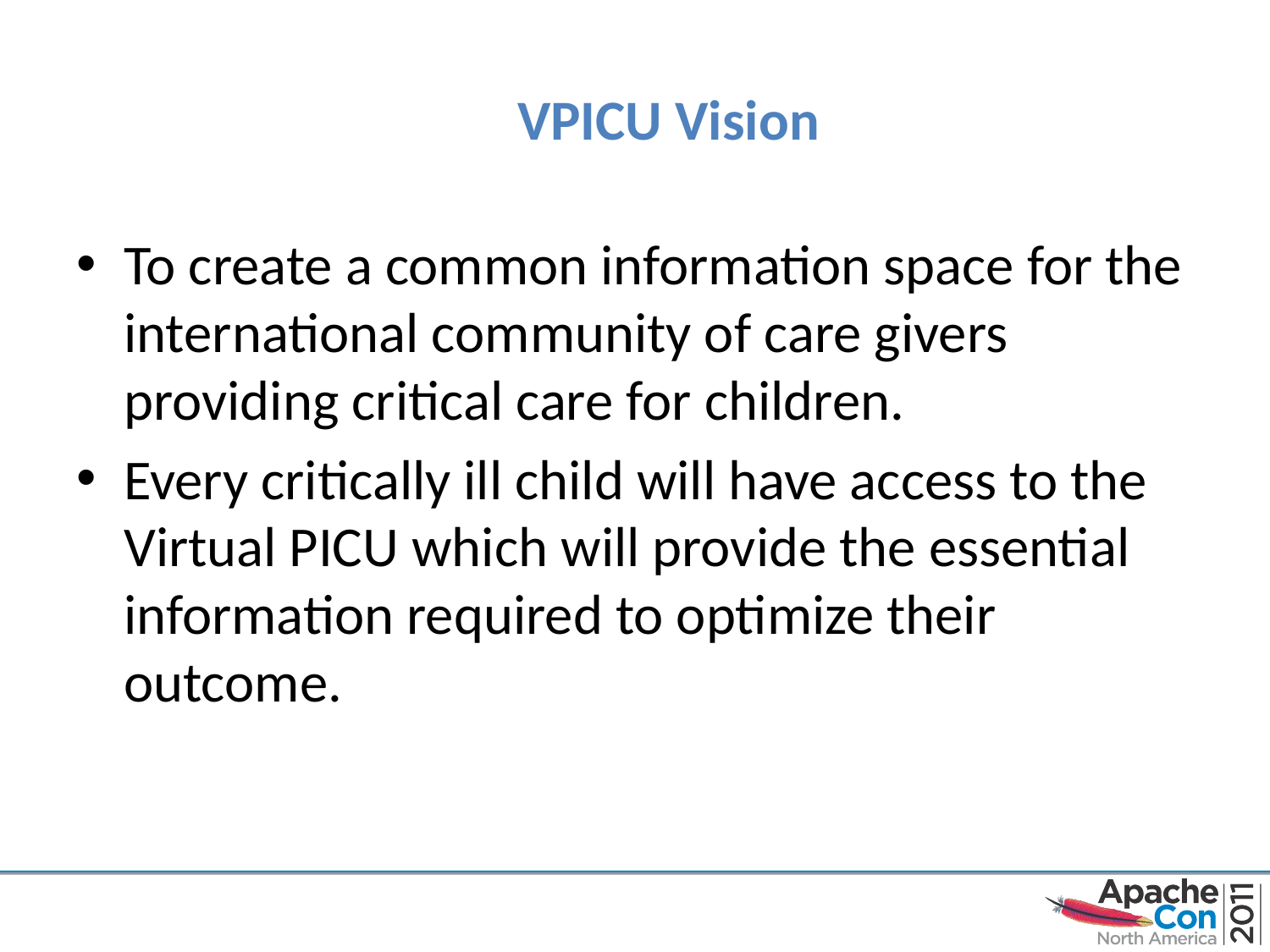

# VPICU Vision
To create a common information space for the international community of care givers providing critical care for children.
Every critically ill child will have access to the Virtual PICU which will provide the essential information required to optimize their outcome.